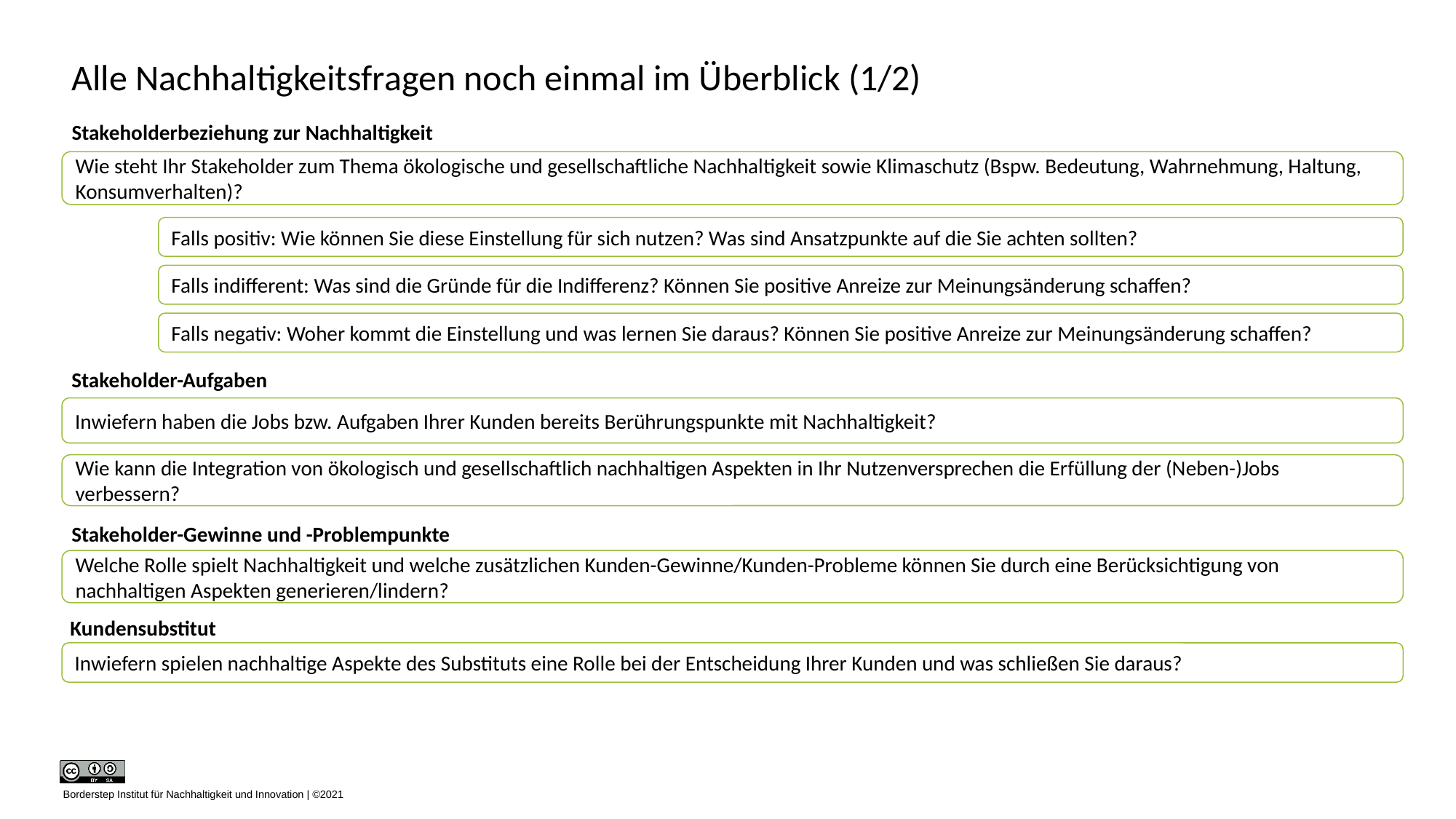

# Alle Nachhaltigkeitsfragen noch einmal im Überblick (1/2)
Stakeholderbeziehung zur Nachhaltigkeit
Wie steht Ihr Stakeholder zum Thema ökologische und gesellschaftliche Nachhaltigkeit sowie Klimaschutz (Bspw. Bedeutung, Wahrnehmung, Haltung, Konsumverhalten)?
Falls positiv: Wie können Sie diese Einstellung für sich nutzen? Was sind Ansatzpunkte auf die Sie achten sollten?
Falls indifferent: Was sind die Gründe für die Indifferenz? Können Sie positive Anreize zur Meinungsänderung schaffen?
Falls negativ: Woher kommt die Einstellung und was lernen Sie daraus? Können Sie positive Anreize zur Meinungsänderung schaffen?
Stakeholder-Aufgaben
Inwiefern haben die Jobs bzw. Aufgaben Ihrer Kunden bereits Berührungspunkte mit Nachhaltigkeit?
Wie kann die Integration von ökologisch und gesellschaftlich nachhaltigen Aspekten in Ihr Nutzenversprechen die Erfüllung der (Neben-)Jobs verbessern?
Stakeholder-Gewinne und -Problempunkte
Welche Rolle spielt Nachhaltigkeit und welche zusätzlichen Kunden-Gewinne/Kunden-Probleme können Sie durch eine Berücksichtigung von nachhaltigen Aspekten generieren/lindern?
Kundensubstitut
Inwiefern spielen nachhaltige Aspekte des Substituts eine Rolle bei der Entscheidung Ihrer Kunden und was schließen Sie daraus?